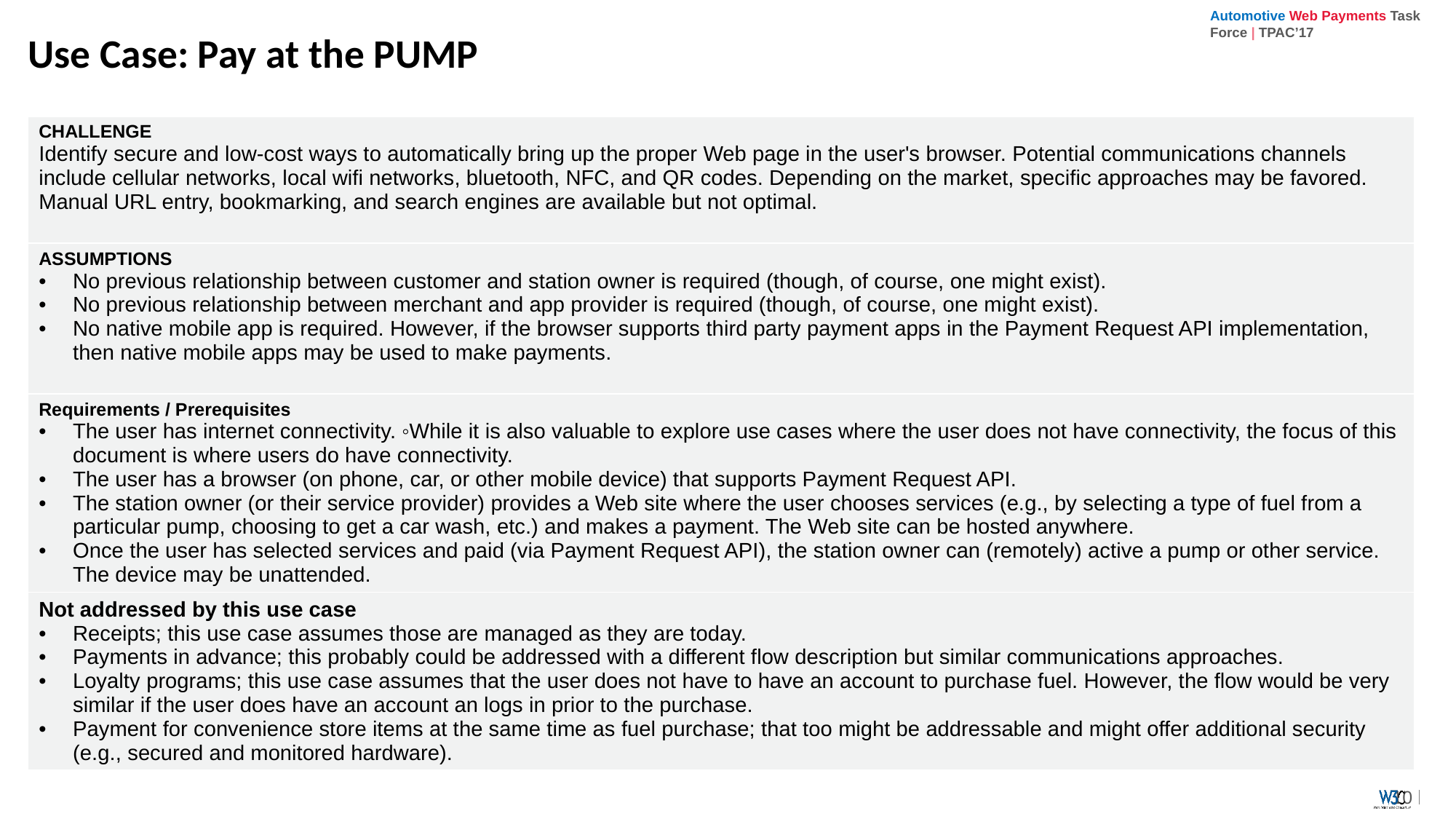

# Use Case: Pay at the PUMP
| CHALLENGE Identify secure and low-cost ways to automatically bring up the proper Web page in the user's browser. Potential communications channels include cellular networks, local wifi networks, bluetooth, NFC, and QR codes. Depending on the market, specific approaches may be favored. Manual URL entry, bookmarking, and search engines are available but not optimal. |
| --- |
| ASSUMPTIONS No previous relationship between customer and station owner is required (though, of course, one might exist). No previous relationship between merchant and app provider is required (though, of course, one might exist). No native mobile app is required. However, if the browser supports third party payment apps in the Payment Request API implementation, then native mobile apps may be used to make payments. |
| Requirements / Prerequisites The user has internet connectivity. ◦While it is also valuable to explore use cases where the user does not have connectivity, the focus of this document is where users do have connectivity. The user has a browser (on phone, car, or other mobile device) that supports Payment Request API. The station owner (or their service provider) provides a Web site where the user chooses services (e.g., by selecting a type of fuel from a particular pump, choosing to get a car wash, etc.) and makes a payment. The Web site can be hosted anywhere. Once the user has selected services and paid (via Payment Request API), the station owner can (remotely) active a pump or other service. The device may be unattended. |
| Not addressed by this use case Receipts; this use case assumes those are managed as they are today. Payments in advance; this probably could be addressed with a different flow description but similar communications approaches. Loyalty programs; this use case assumes that the user does not have to have an account to purchase fuel. However, the flow would be very similar if the user does have an account an logs in prior to the purchase. Payment for convenience store items at the same time as fuel purchase; that too might be addressable and might offer additional security (e.g., secured and monitored hardware). |